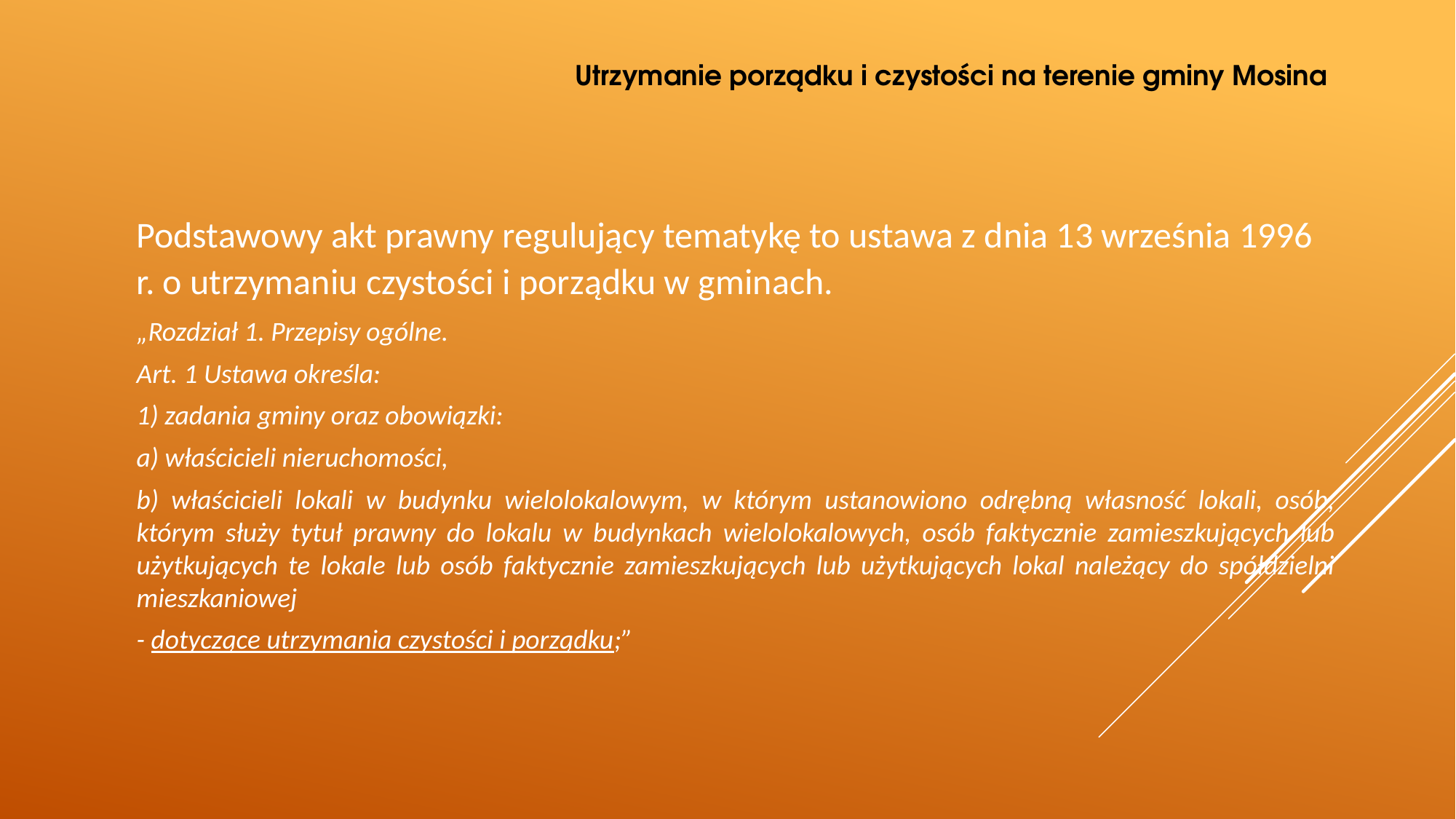

Utrzymanie porządku i czystości na terenie gminy Mosina
Podstawowy akt prawny regulujący tematykę to ustawa z dnia 13 września 1996 r. o utrzymaniu czystości i porządku w gminach.
„Rozdział 1. Przepisy ogólne.
Art. 1 Ustawa określa:
1) zadania gminy oraz obowiązki:
a) właścicieli nieruchomości,
b) właścicieli lokali w budynku wielolokalowym, w którym ustanowiono odrębną własność lokali, osób, którym służy tytuł prawny do lokalu w budynkach wielolokalowych, osób faktycznie zamieszkujących lub użytkujących te lokale lub osób faktycznie zamieszkujących lub użytkujących lokal należący do spółdzielni mieszkaniowej
- dotyczące utrzymania czystości i porządku;”